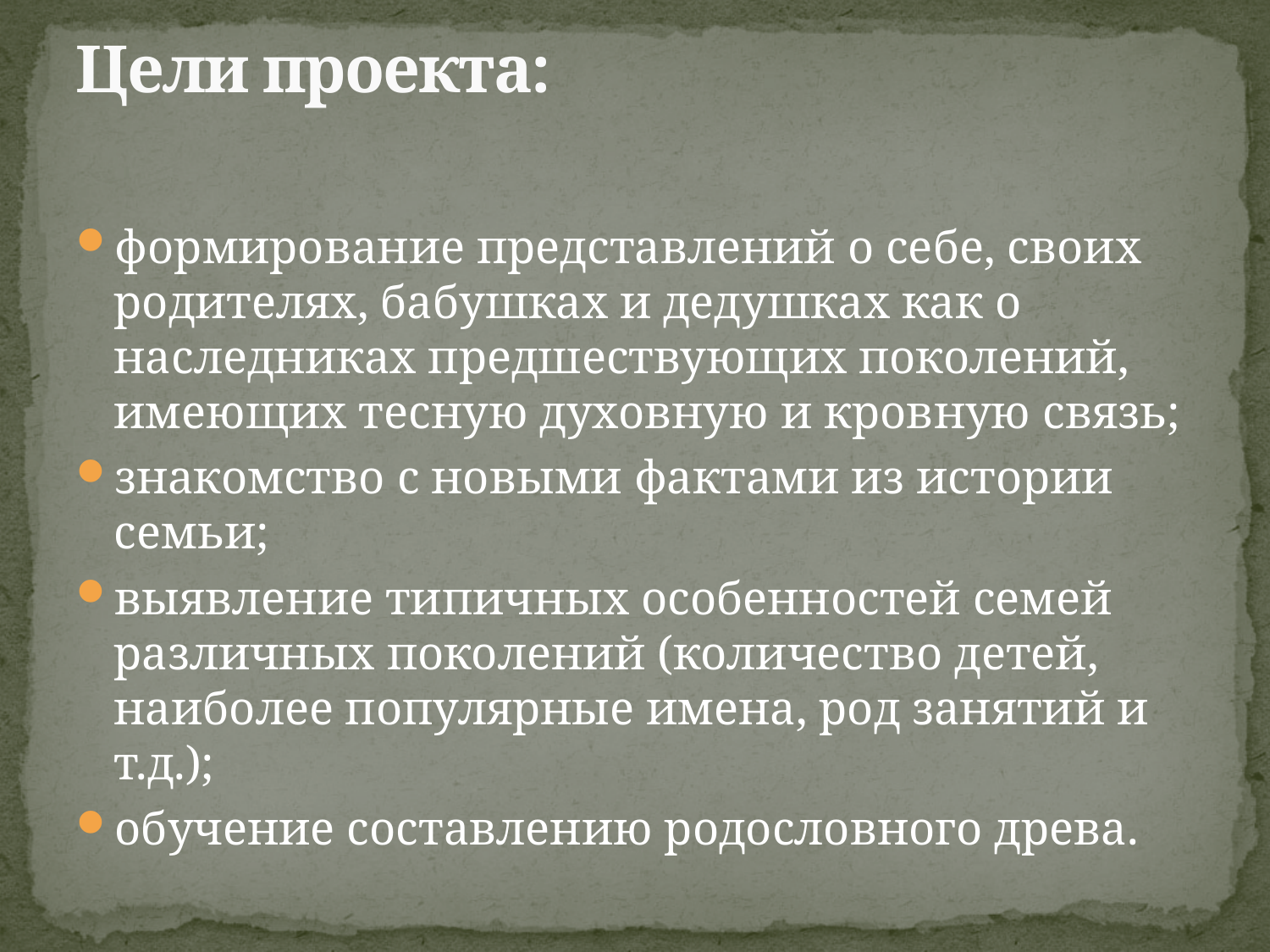

# Цели проекта:
формирование представлений о себе, своих родителях, бабушках и дедушках как о наследниках предшествующих поколений, имеющих тесную духовную и кровную связь;
знакомство с новыми фактами из истории семьи;
выявление типичных особенностей семей различных поколений (количество детей, наиболее популярные имена, род занятий и т.д.);
обучение составлению родословного древа.